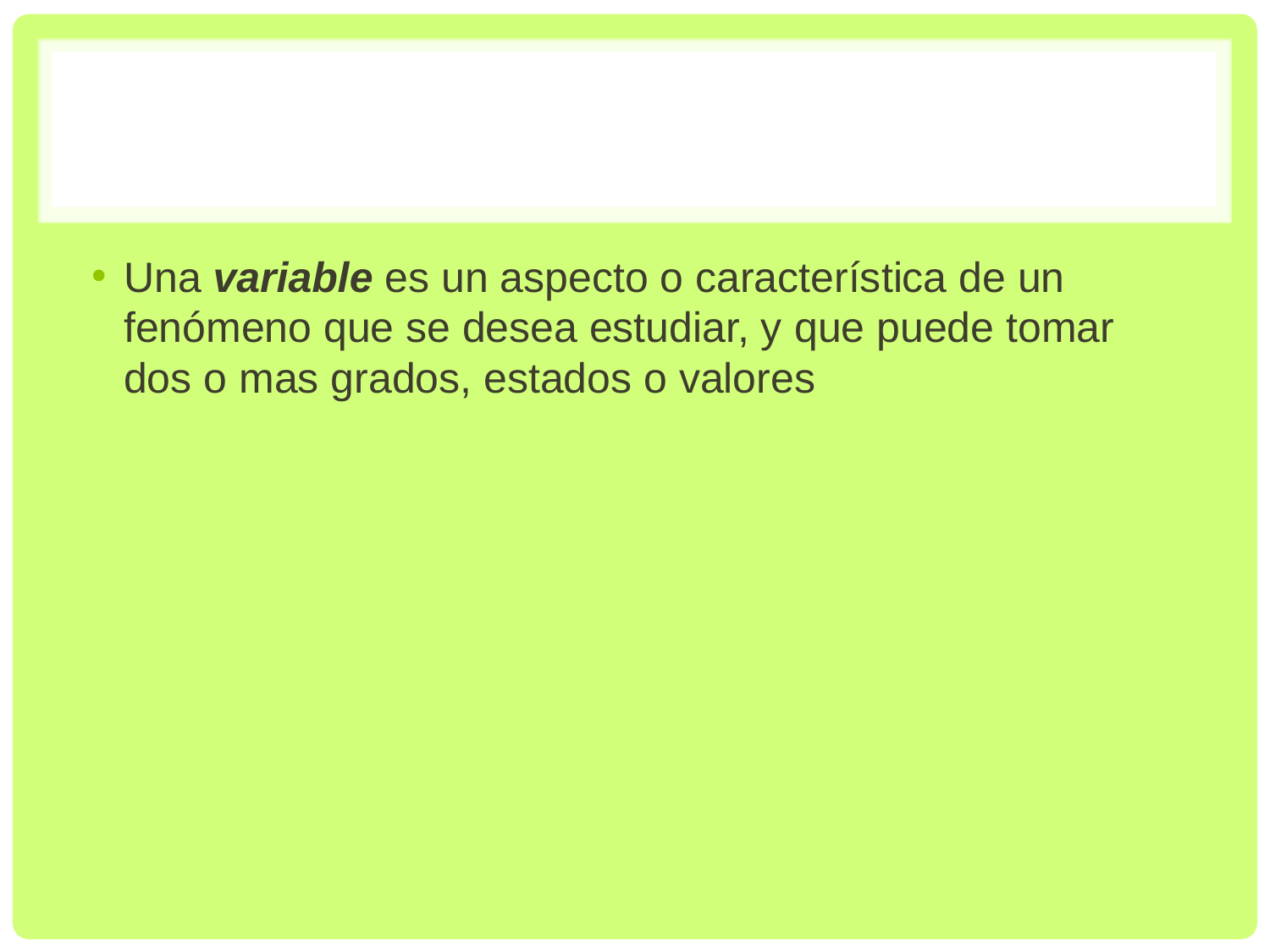

#
Una variable es un aspecto o característica de un fenómeno que se desea estudiar, y que puede tomar dos o mas grados, estados o valores